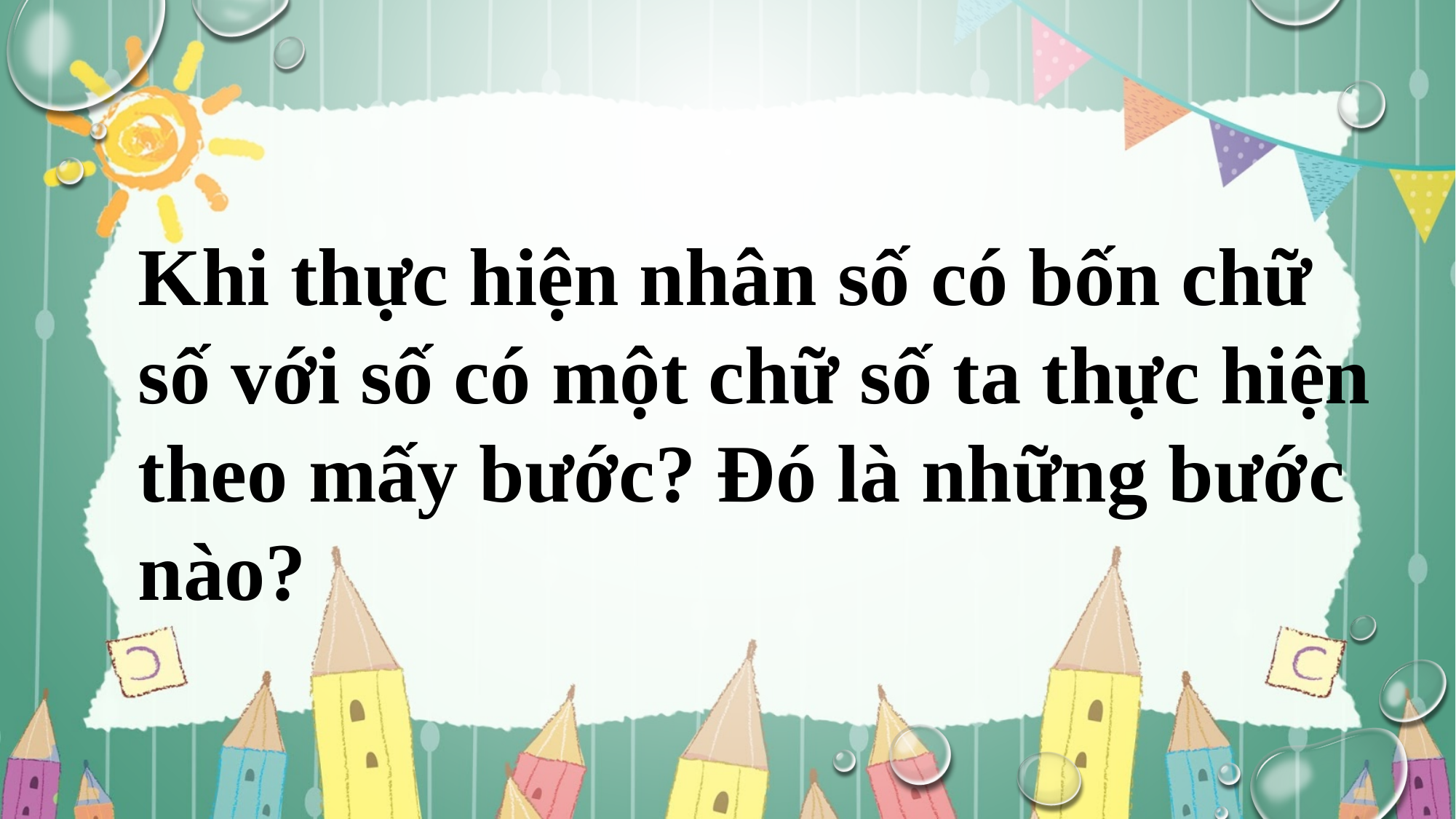

Khi thực hiện nhân số có bốn chữ số với số có một chữ số ta thực hiện theo mấy bước? Đó là những bước nào?